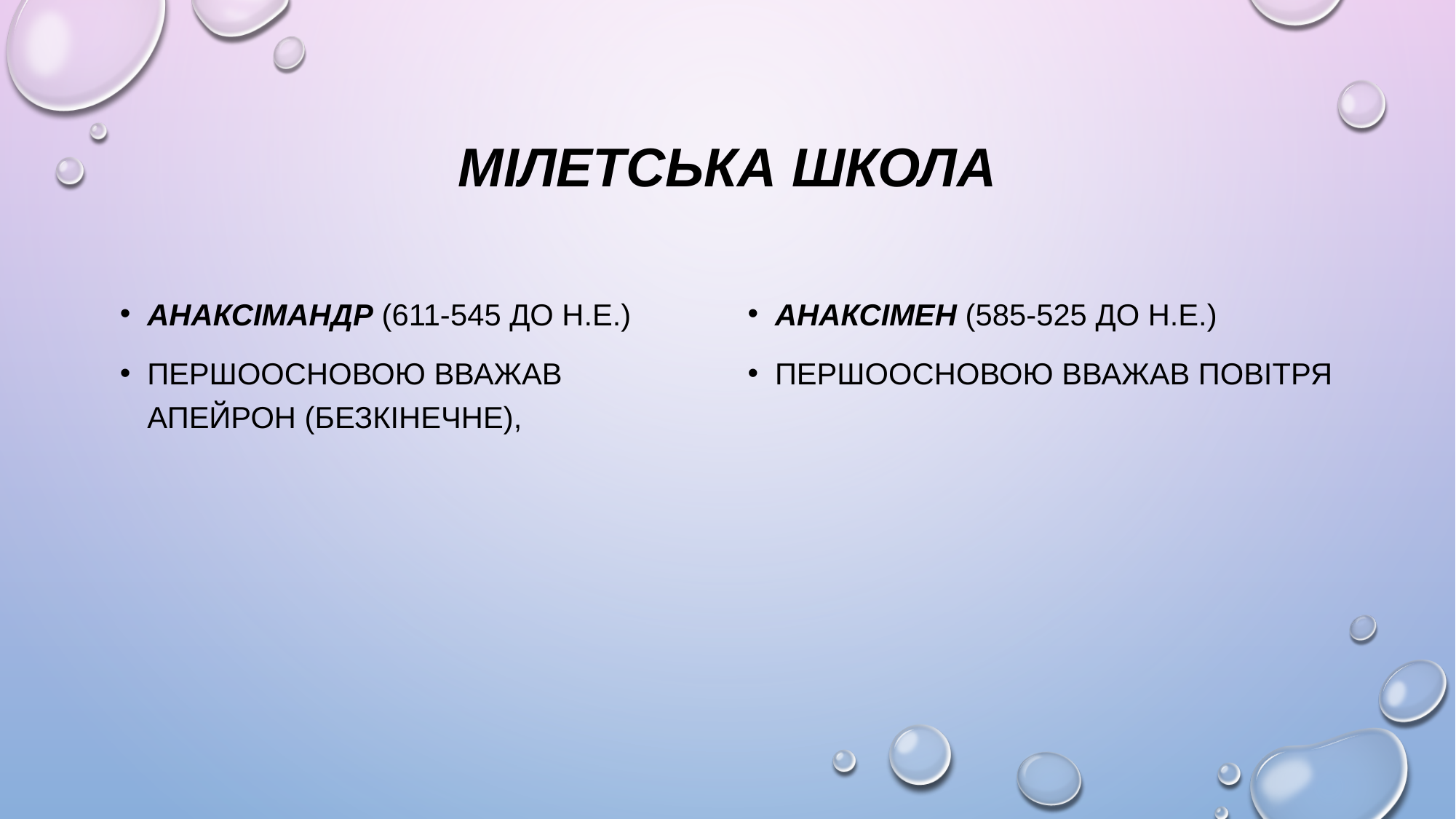

# Мілетська школа
Анаксімандр (611-545 до н.е.)
першоосновою вважав апейрон (безкінечне),
Анаксімен (585-525 до н.е.)
першоосновою вважав повітря